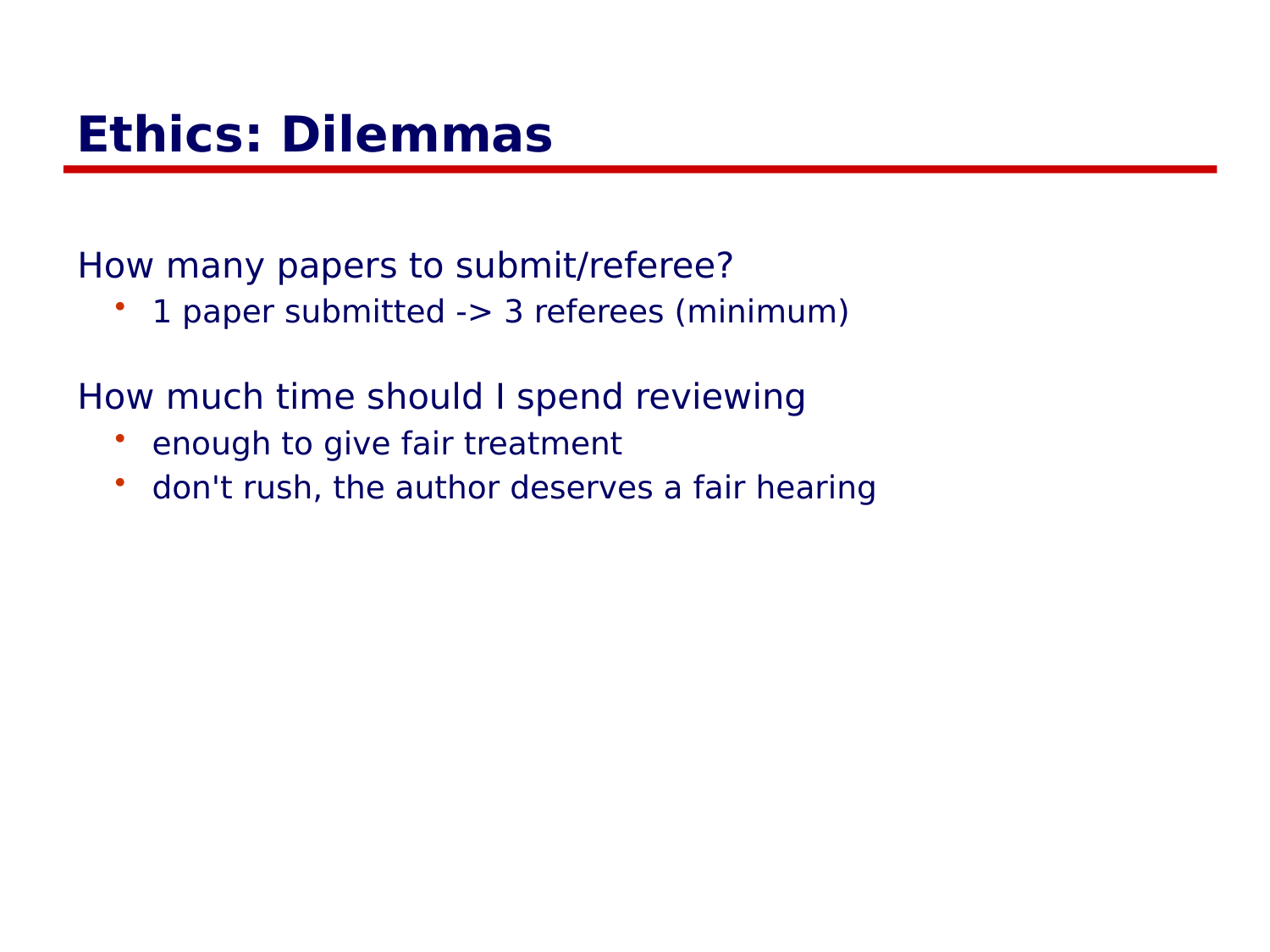

# Ethics: Dilemmas
How many papers to submit/referee?
1 paper submitted -> 3 referees (minimum)
How much time should I spend reviewing
enough to give fair treatment
don't rush, the author deserves a fair hearing